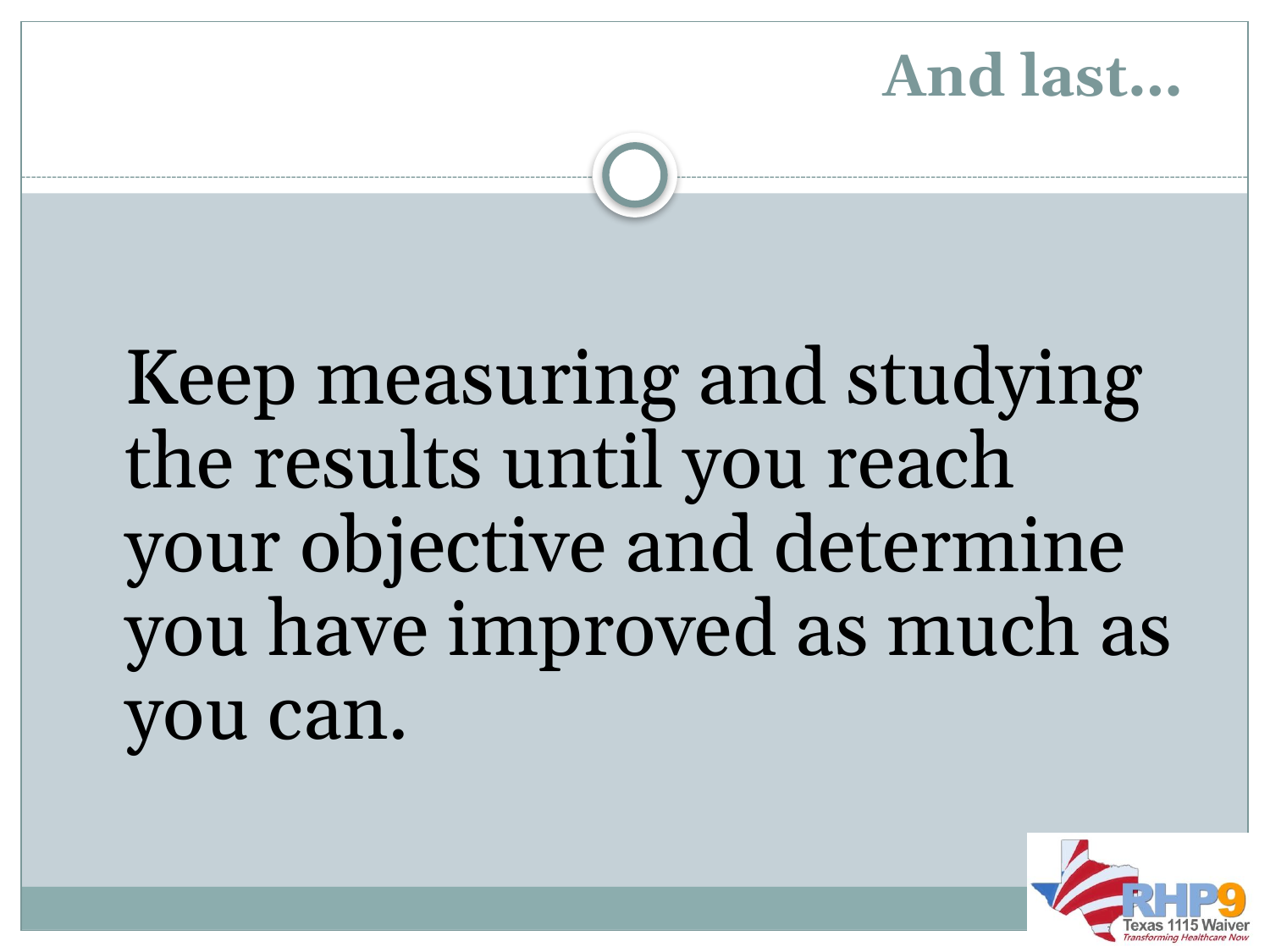

# And last…

  Keep measuring and studying the results until you reach your objective and determine you have improved as much as you can.